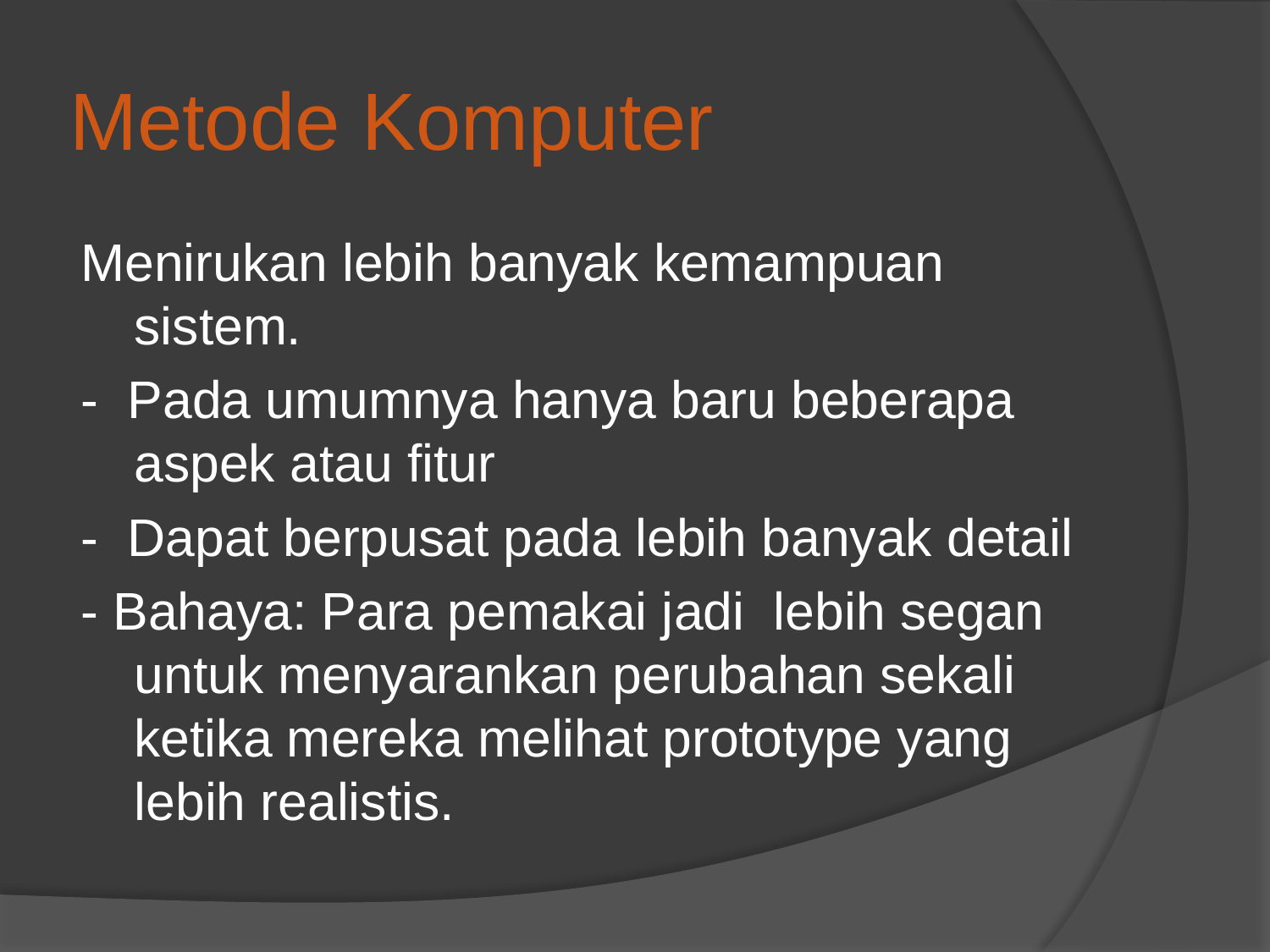

# Metode Komputer
Menirukan lebih banyak kemampuan sistem.
-  Pada umumnya hanya baru beberapa aspek atau fitur
-  Dapat berpusat pada lebih banyak detail
- Bahaya: Para pemakai jadi  lebih segan untuk menyarankan perubahan sekali ketika mereka melihat prototype yang lebih realistis.